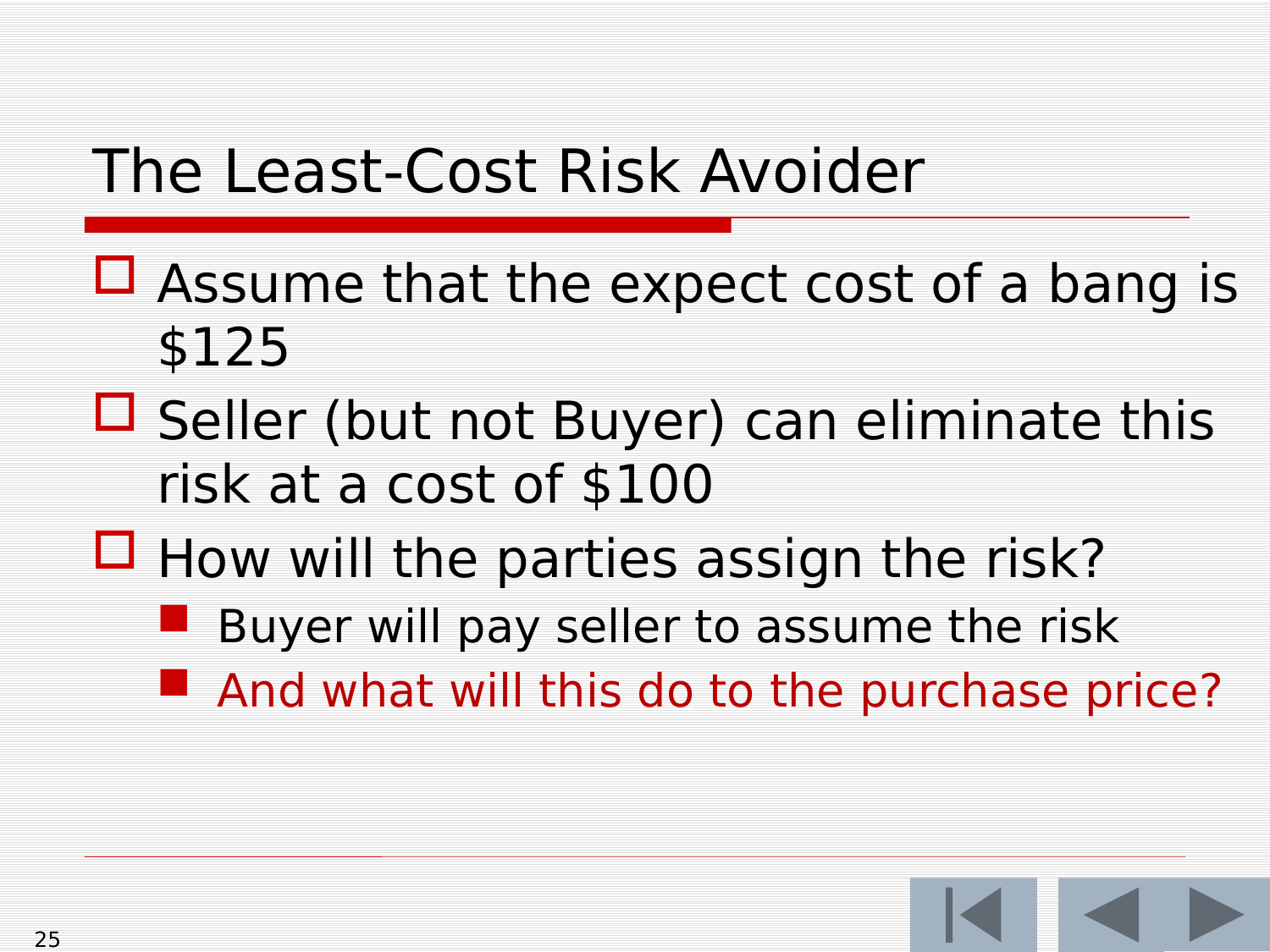

# The Least-Cost Risk Avoider
Assume that the expect cost of a bang is $125
Seller (but not Buyer) can eliminate this risk at a cost of $100
How will the parties assign the risk?
Buyer will pay seller to assume the risk
And what will this do to the purchase price?
25